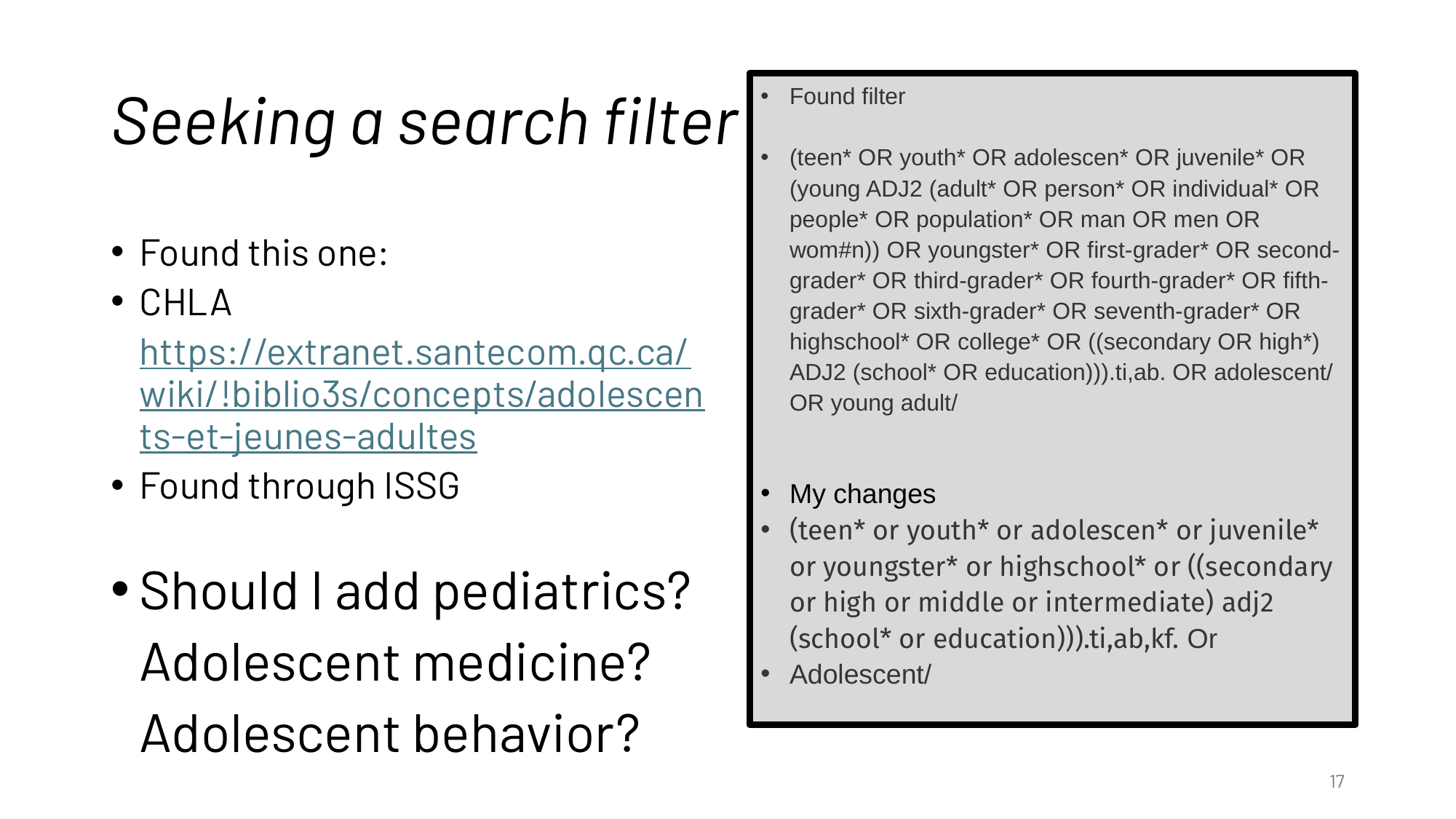

# Seeking a search filter
Found filter

(teen* OR youth* OR adolescen* OR juvenile* OR (young ADJ2 (adult* OR person* OR individual* OR people* OR population* OR man OR men OR wom#n)) OR youngster* OR first-grader* OR second-grader* OR third-grader* OR fourth-grader* OR fifth-grader* OR sixth-grader* OR seventh-grader* OR highschool* OR college* OR ((secondary OR high*) ADJ2 (school* OR education))).ti,ab. OR adolescent/ OR young adult/

My changes
(teen* or youth* or adolescen* or juvenile* or youngster* or highschool* or ((secondary or high or middle or intermediate) adj2 (school* or education))).ti,ab,kf. Or
Adolescent/

Found this one:
CHLA https://extranet.santecom.qc.ca/wiki/!biblio3s/concepts/adolescents-et-jeunes-adultes
Found through ISSG

Should I add pediatrics? Adolescent medicine? Adolescent behavior?

17